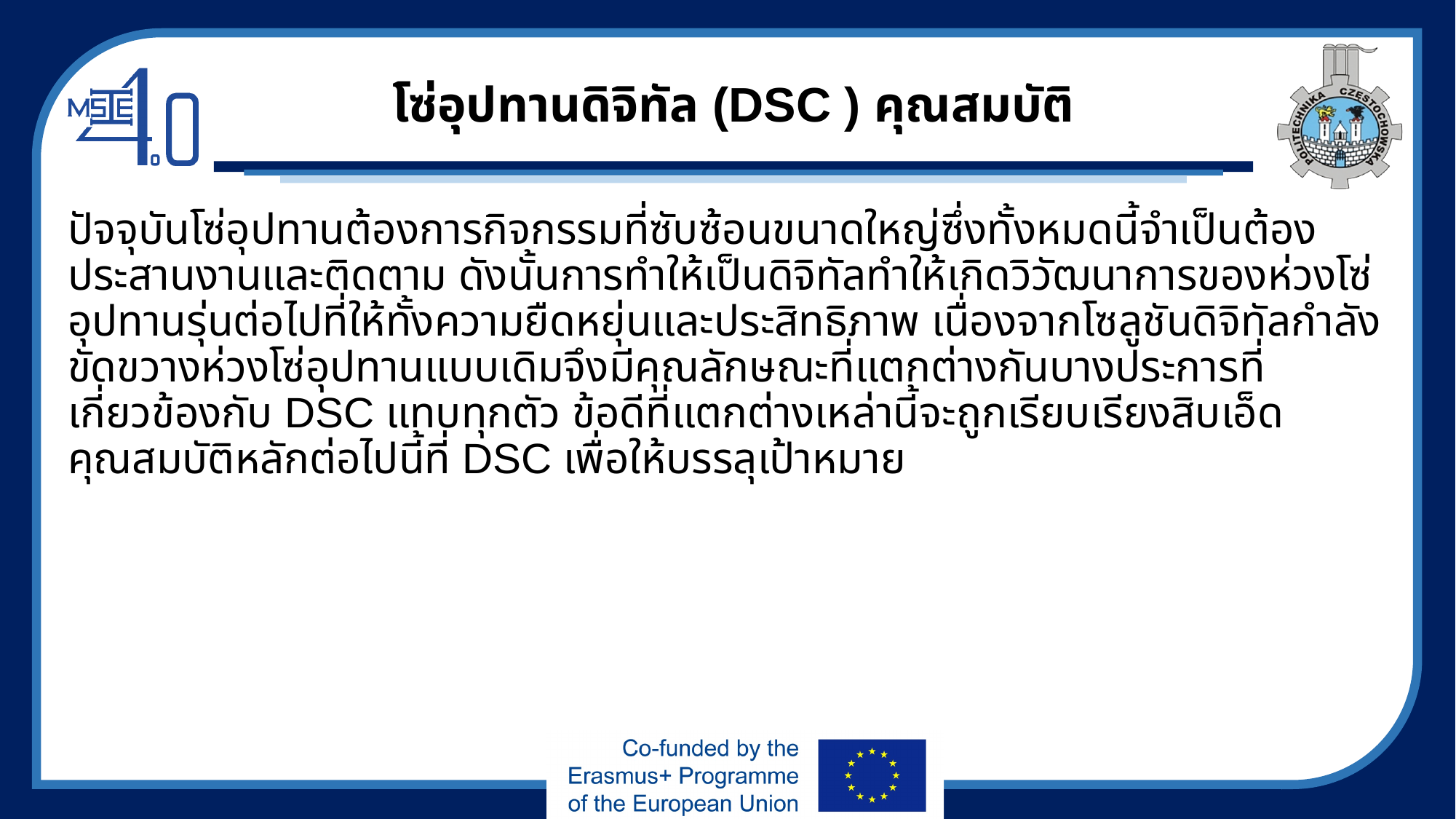

# โซ่อุปทานดิจิทัล (DSC ) คุณสมบัติ
ปัจจุบันโซ่อุปทานต้องการกิจกรรมที่ซับซ้อนขนาดใหญ่ซึ่งทั้งหมดนี้จำเป็นต้องประสานงานและติดตาม ดังนั้นการทำให้เป็นดิจิทัลทำให้เกิดวิวัฒนาการของห่วงโซ่อุปทานรุ่นต่อไปที่ให้ทั้งความยืดหยุ่นและประสิทธิภาพ เนื่องจากโซลูชันดิจิทัลกำลังขัดขวางห่วงโซ่อุปทานแบบเดิมจึงมีคุณลักษณะที่แตกต่างกันบางประการที่เกี่ยวข้องกับ DSC แทบทุกตัว ข้อดีที่แตกต่างเหล่านี้จะถูกเรียบเรียงสิบเอ็ดคุณสมบัติหลักต่อไปนี้ที่ DSC เพื่อให้บรรลุเป้าหมาย